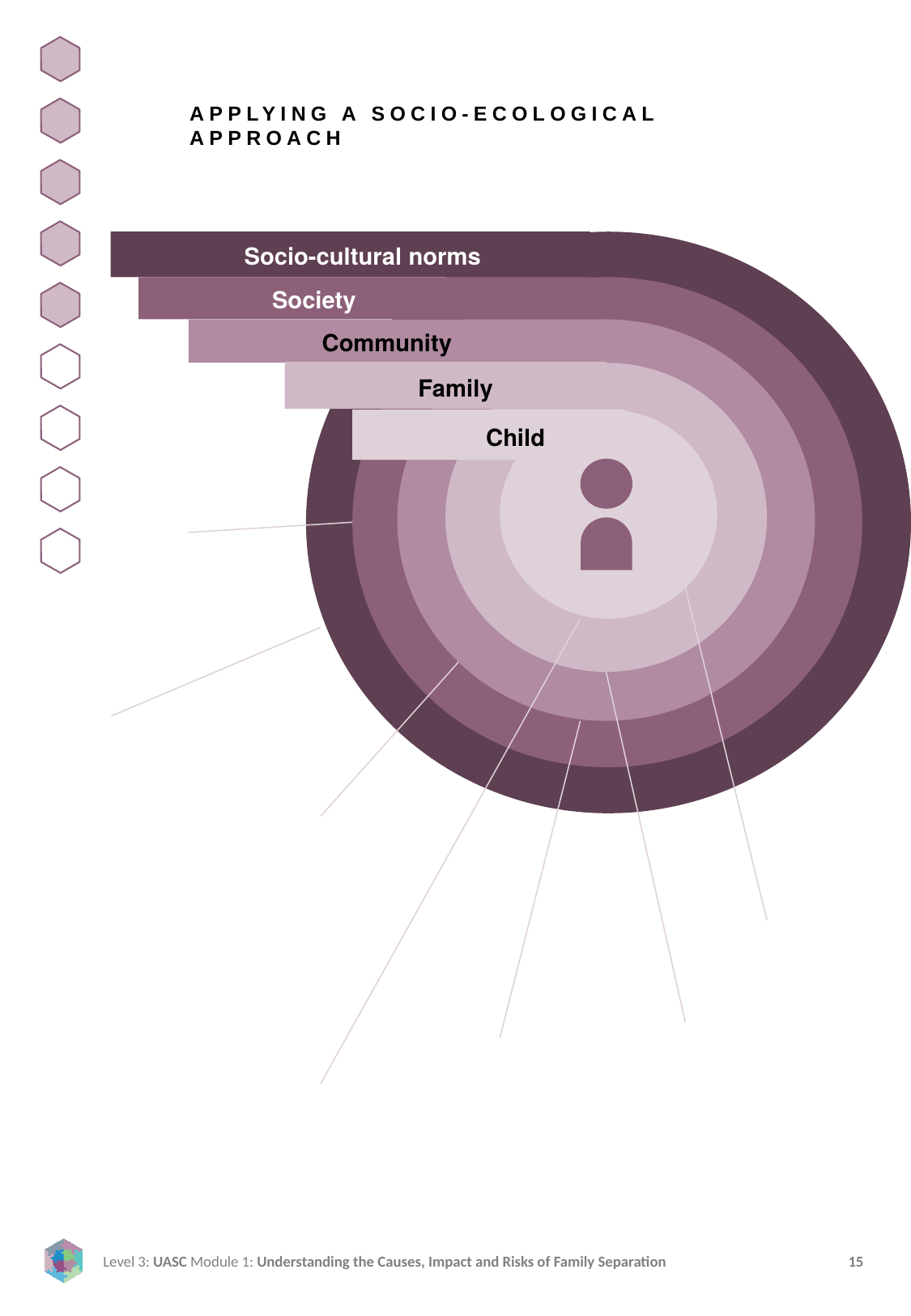

APPLYING A SOCIO-ECOLOGICAL APPROACH

	Socio-cultural norms

	Society

	Community

	Family

	Child